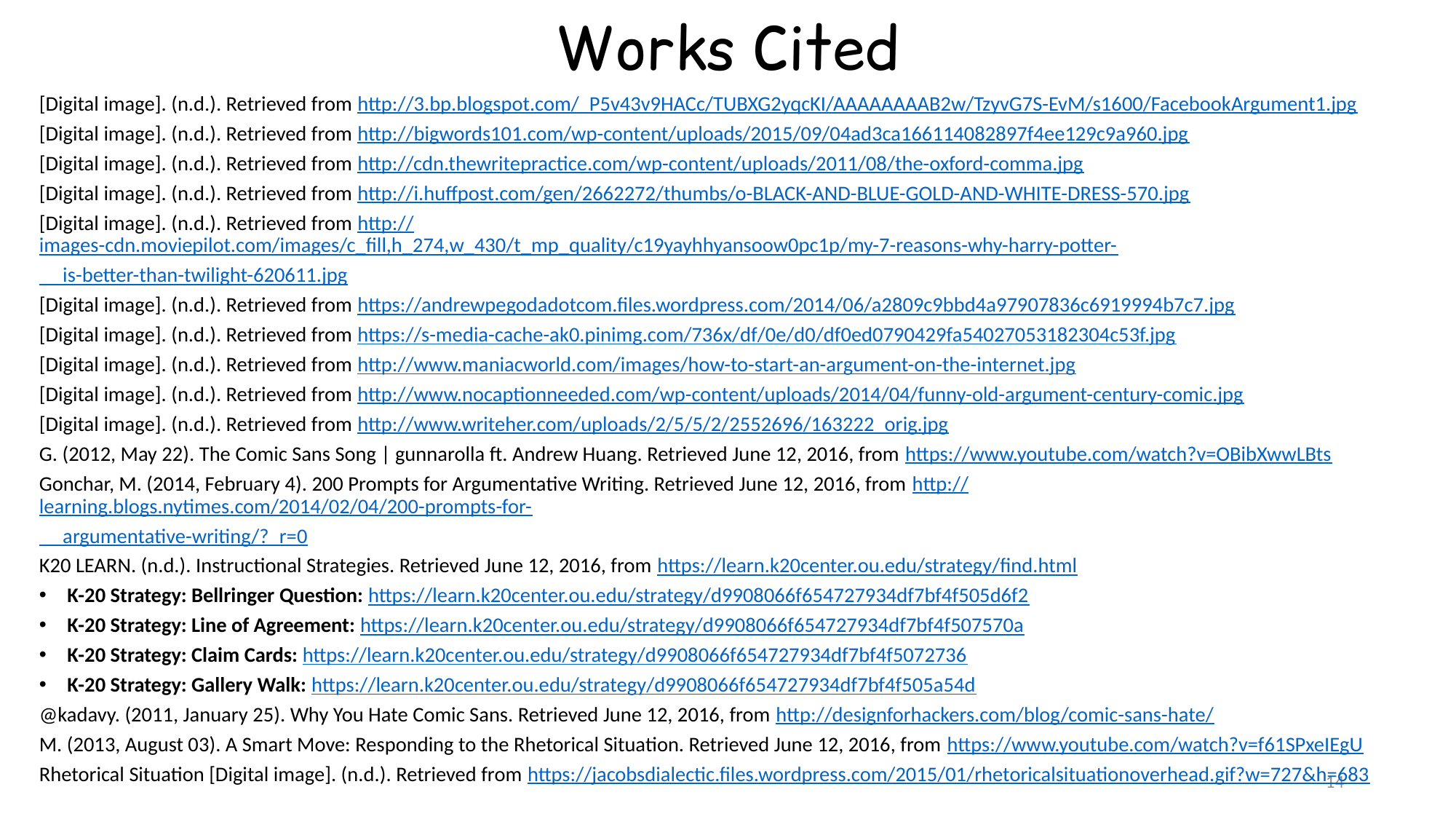

# Works Cited
[Digital image]. (n.d.). Retrieved from http://3.bp.blogspot.com/_P5v43v9HACc/TUBXG2yqcKI/AAAAAAAAB2w/TzyvG7S-EvM/s1600/FacebookArgument1.jpg
[Digital image]. (n.d.). Retrieved from http://bigwords101.com/wp-content/uploads/2015/09/04ad3ca166114082897f4ee129c9a960.jpg
[Digital image]. (n.d.). Retrieved from http://cdn.thewritepractice.com/wp-content/uploads/2011/08/the-oxford-comma.jpg
[Digital image]. (n.d.). Retrieved from http://i.huffpost.com/gen/2662272/thumbs/o-BLACK-AND-BLUE-GOLD-AND-WHITE-DRESS-570.jpg
[Digital image]. (n.d.). Retrieved from http://images-cdn.moviepilot.com/images/c_fill,h_274,w_430/t_mp_quality/c19yayhhyansoow0pc1p/my-7-reasons-why-harry-potter-
     is-better-than-twilight-620611.jpg
[Digital image]. (n.d.). Retrieved from https://andrewpegodadotcom.files.wordpress.com/2014/06/a2809c9bbd4a97907836c6919994b7c7.jpg
[Digital image]. (n.d.). Retrieved from https://s-media-cache-ak0.pinimg.com/736x/df/0e/d0/df0ed0790429fa54027053182304c53f.jpg
[Digital image]. (n.d.). Retrieved from http://www.maniacworld.com/images/how-to-start-an-argument-on-the-internet.jpg
[Digital image]. (n.d.). Retrieved from http://www.nocaptionneeded.com/wp-content/uploads/2014/04/funny-old-argument-century-comic.jpg
[Digital image]. (n.d.). Retrieved from http://www.writeher.com/uploads/2/5/5/2/2552696/163222_orig.jpg
G. (2012, May 22). The Comic Sans Song | gunnarolla ft. Andrew Huang. Retrieved June 12, 2016, from https://www.youtube.com/watch?v=OBibXwwLBts
Gonchar, M. (2014, February 4). 200 Prompts for Argumentative Writing. Retrieved June 12, 2016, from http://learning.blogs.nytimes.com/2014/02/04/200-prompts-for-
     argumentative-writing/?_r=0
K20 LEARN. (n.d.). Instructional Strategies. Retrieved June 12, 2016, from https://learn.k20center.ou.edu/strategy/find.html
K-20 Strategy: Bellringer Question: https://learn.k20center.ou.edu/strategy/d9908066f654727934df7bf4f505d6f2
K-20 Strategy: Line of Agreement: https://learn.k20center.ou.edu/strategy/d9908066f654727934df7bf4f507570a
K-20 Strategy: Claim Cards: https://learn.k20center.ou.edu/strategy/d9908066f654727934df7bf4f5072736
K-20 Strategy: Gallery Walk: https://learn.k20center.ou.edu/strategy/d9908066f654727934df7bf4f505a54d
@kadavy. (2011, January 25). Why You Hate Comic Sans. Retrieved June 12, 2016, from http://designforhackers.com/blog/comic-sans-hate/
M. (2013, August 03). A Smart Move: Responding to the Rhetorical Situation. Retrieved June 12, 2016, from https://www.youtube.com/watch?v=f61SPxeIEgU
Rhetorical Situation [Digital image]. (n.d.). Retrieved from https://jacobsdialectic.files.wordpress.com/2015/01/rhetoricalsituationoverhead.gif?w=727&h=683
14